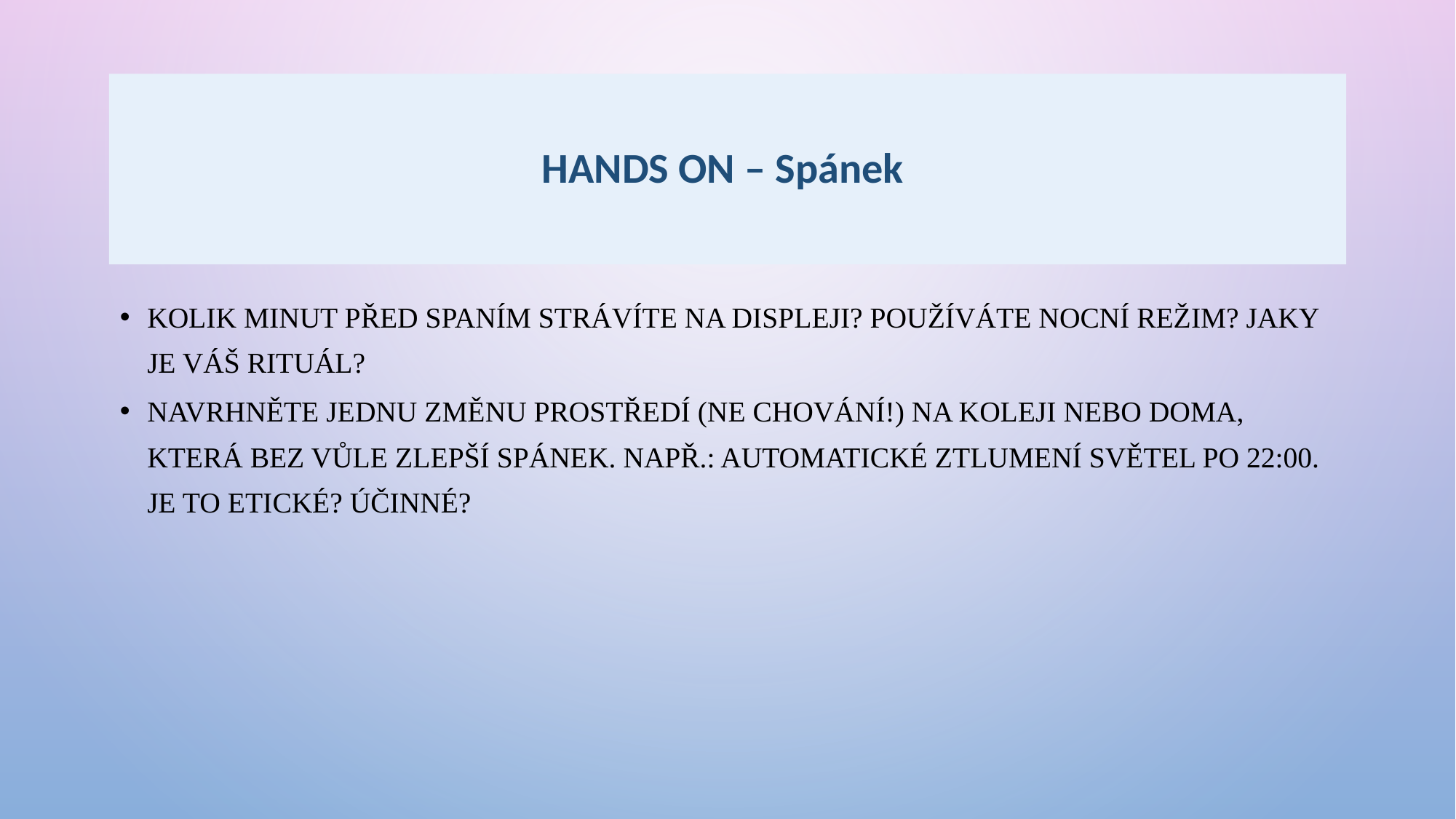

# HANDS ON – Spánek
Kolik minut před spaním strávíte na displeji? Používáte nocní režim? Jaky je váš rituál?
Navrhněte jednu změnu prostředí (ne chování!) na koleji nebo doma, která bez vůle zlepší spánek. Např.: automatické ztlumení světel po 22:00. Je to etické? Účinné?